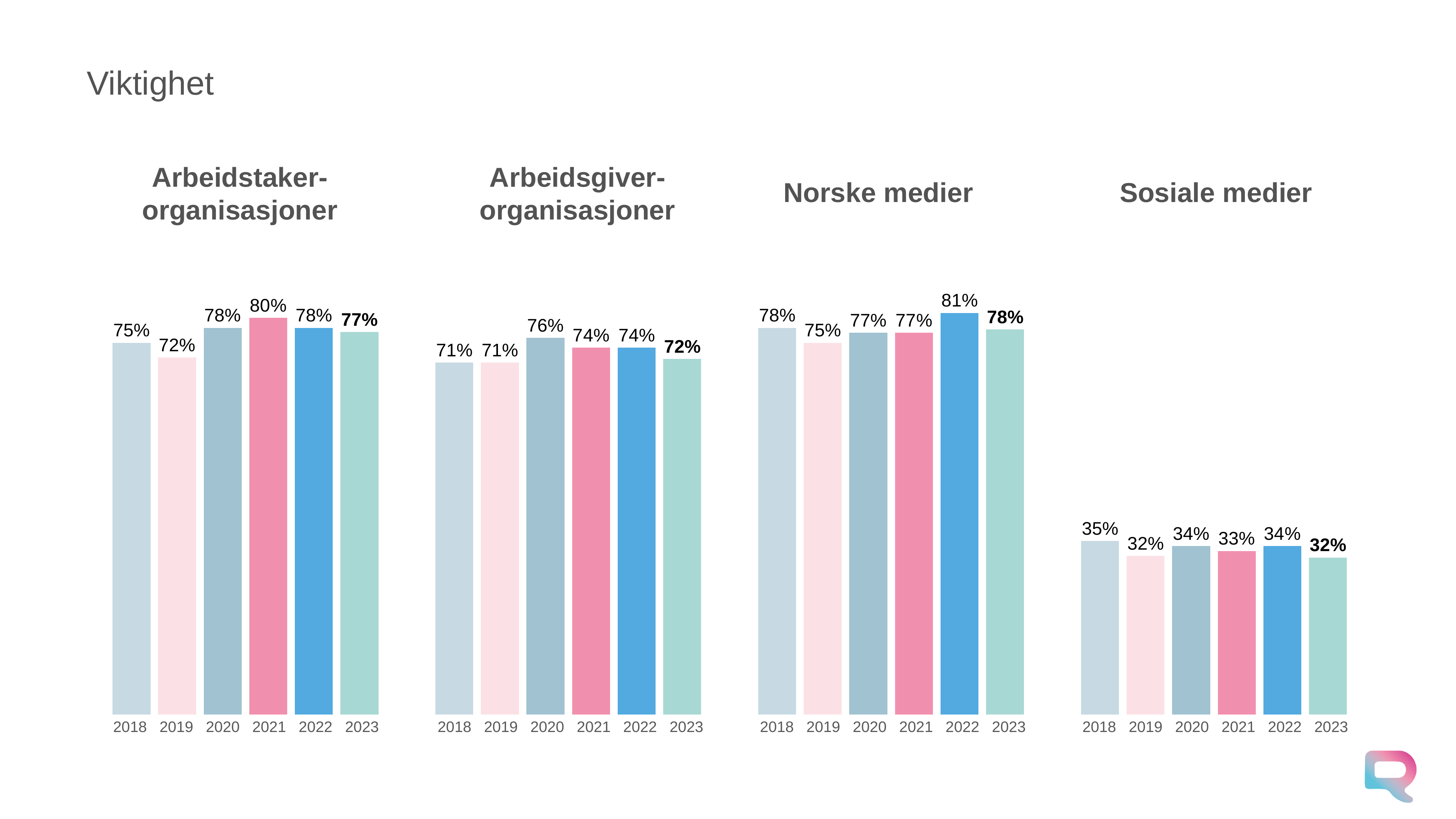

# Viktighet
Norske medier
Sosiale medier
Arbeidstaker-organisasjoner
Arbeidsgiver-organisasjoner

### Chart

| Category | 2018 | 2019 | 2020 | 2021 | 2022 | 2023 |
|---|---|---|---|---|---|---|
| Arbeidstakerorganisasjoner  | 0.75 | 0.72 | 0.78 | 0.8 | 0.78 | 0.771559651367342 |
| Arbeidsgiverorganisasjoner  | 0.71 | 0.71 | 0.76 | 0.74 | 0.74 | 0.7174456260994699 |
| Norske medier  | 0.78 | 0.75 | 0.77 | 0.77 | 0.81 | 0.7768970893970879 |
| Sosiale medier  | 0.35 | 0.32 | 0.34 | 0.33 | 0.34 | 0.31671797537182 |
2018   2019   2020   2021   2022   2023
2018   2019   2020   2021   2022   2023
2018   2019   2020   2021   2022   2023
2018   2019   2020   2021   2022   2023